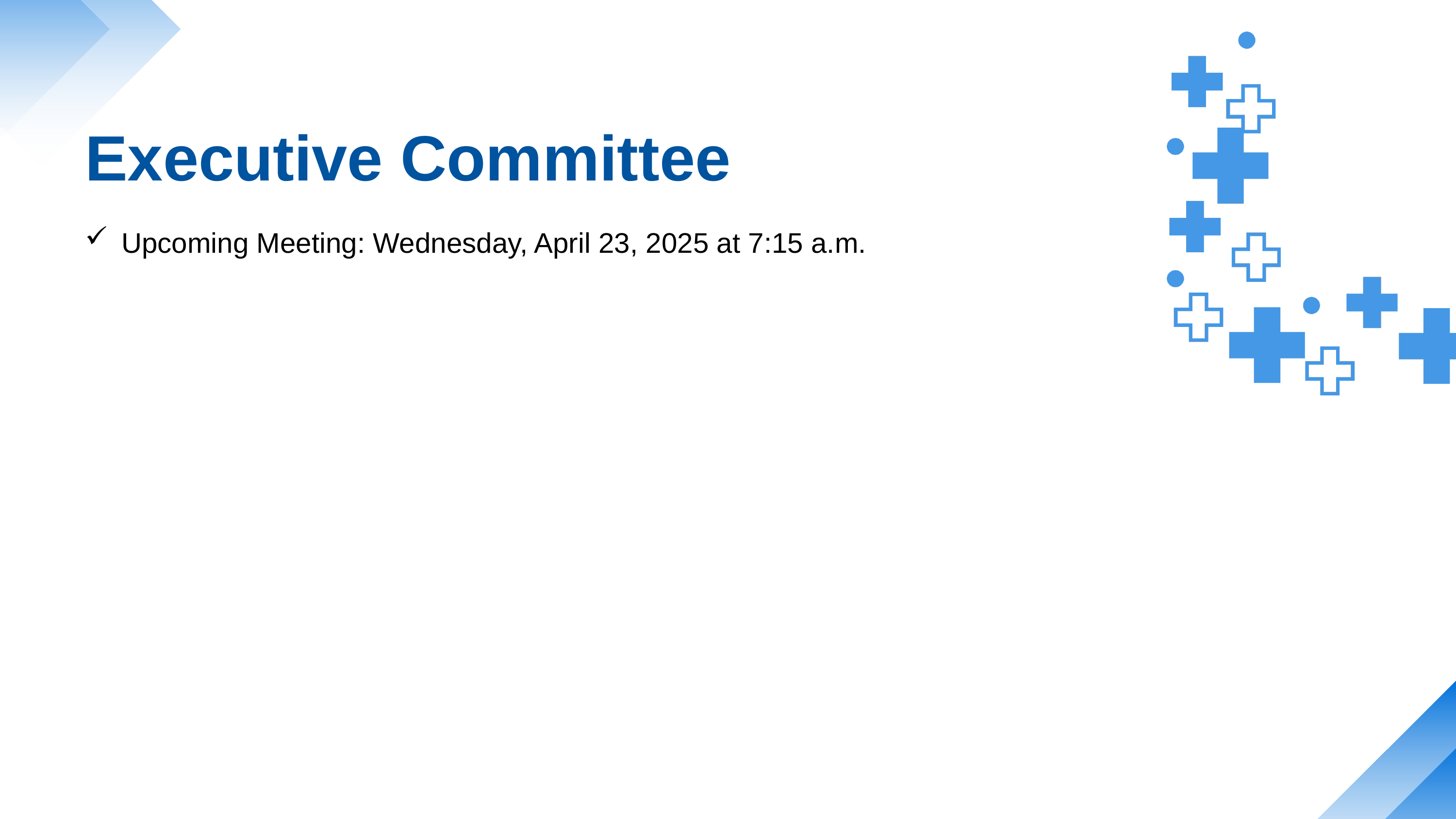

Executive Committee
Upcoming Meeting: Wednesday, April 23, 2025 at 7:15 a.m.